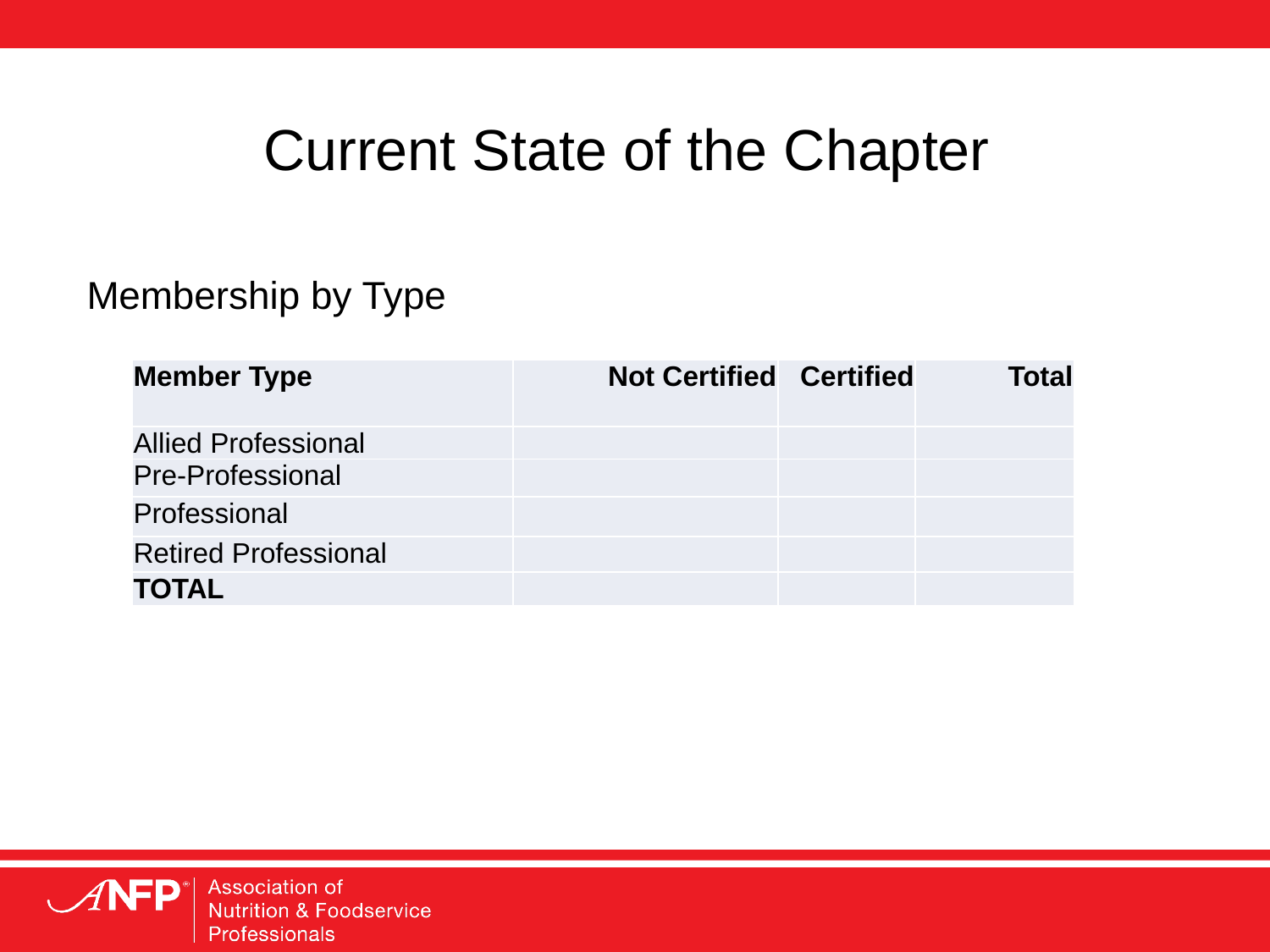

# Current State of the Chapter
Membership by Type

| Member Type | Not Certified | Certified | Total |
| --- | --- | --- | --- |
| Allied Professional |  |  |  |
| Pre-Professional |  |  |  |
| Professional |  |  |  |
| Retired Professional |  |  |  |
| TOTAL |  |  |  |